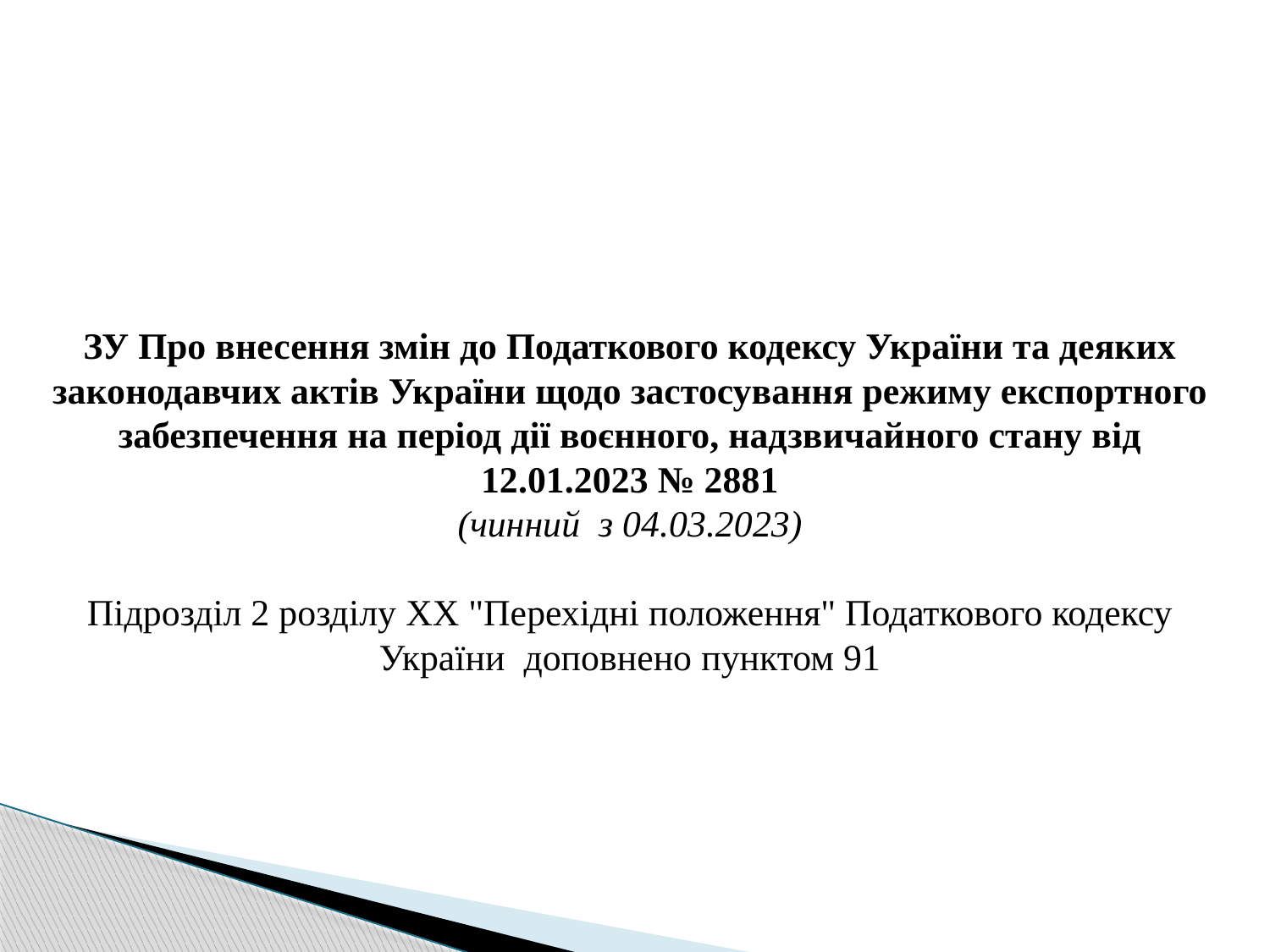

ЗУ Про внесення змін до Податкового кодексу України та деяких законодавчих актів України щодо застосування режиму експортного забезпечення на період дії воєнного, надзвичайного стану від 12.01.2023 № 2881
(чинний  з 04.03.2023)

Підрозділ 2 розділу XX "Перехідні положення" Податкового кодексу України  доповнено пунктом 91